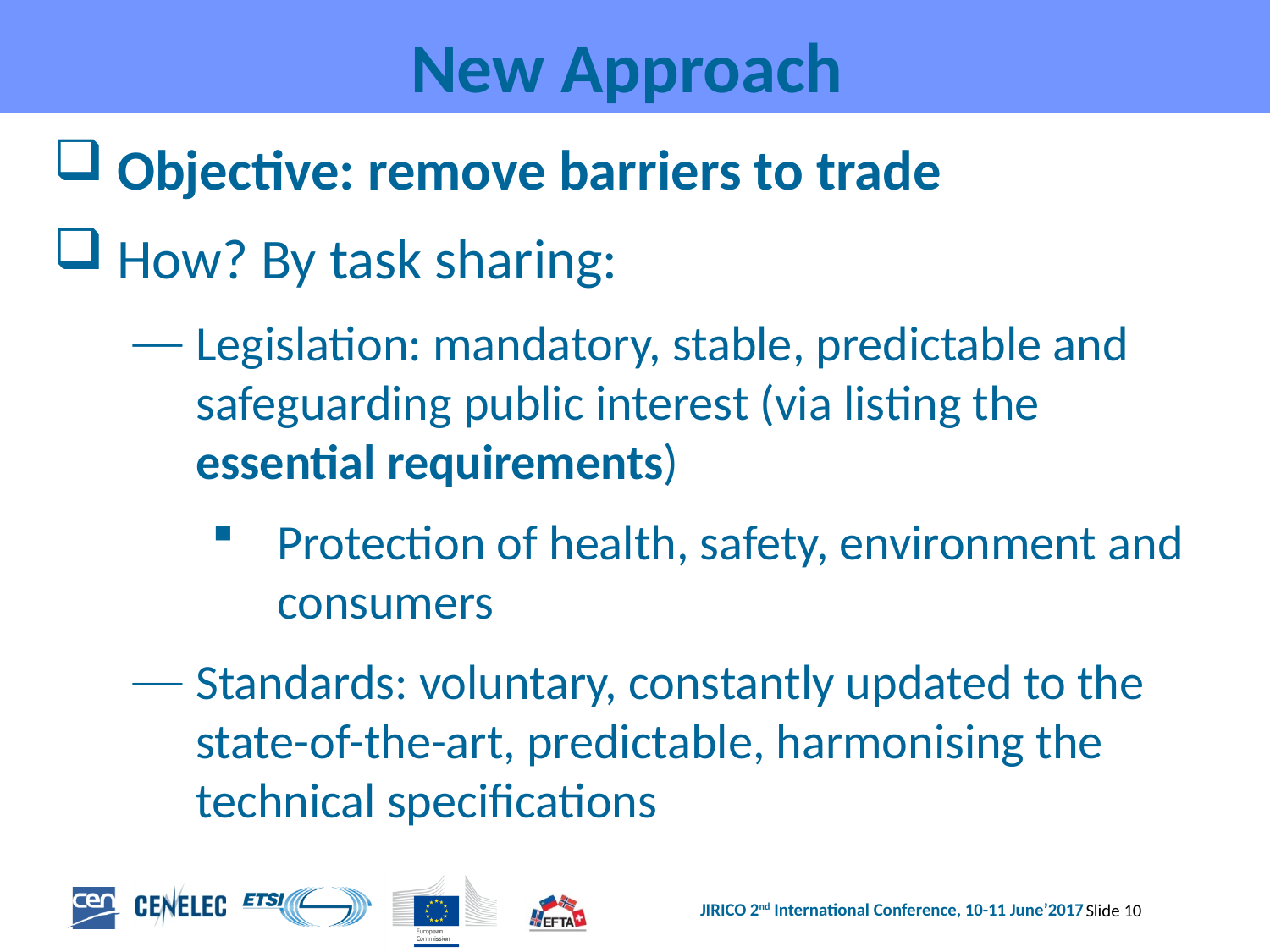

# New Approach

Objective: remove barriers to trade
How? By task sharing:
Legislation: mandatory, stable, predictable and safeguarding public interest (via listing the essential requirements)
Protection of health, safety, environment and consumers
Standards: voluntary, constantly updated to the state-of-the-art, predictable, harmonising the technical specifications